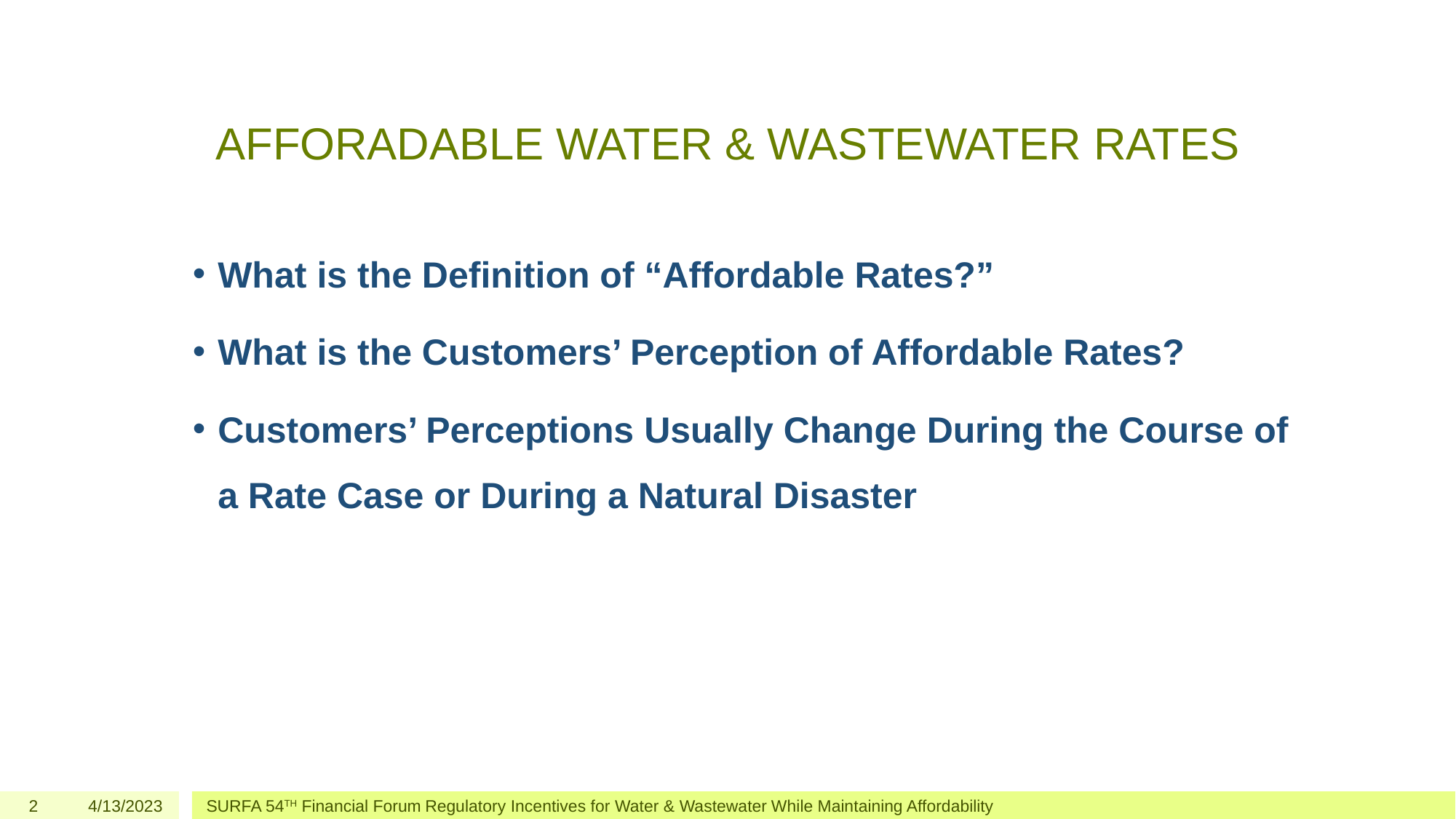

# AFFORADABLE WATER & WASTEWATER RATES
What is the Definition of “Affordable Rates?”
What is the Customers’ Perception of Affordable Rates?
Customers’ Perceptions Usually Change During the Course of a Rate Case or During a Natural Disaster
2
4/13/2023
SURFA 54TH Financial Forum Regulatory Incentives for Water & Wastewater While Maintaining Affordability